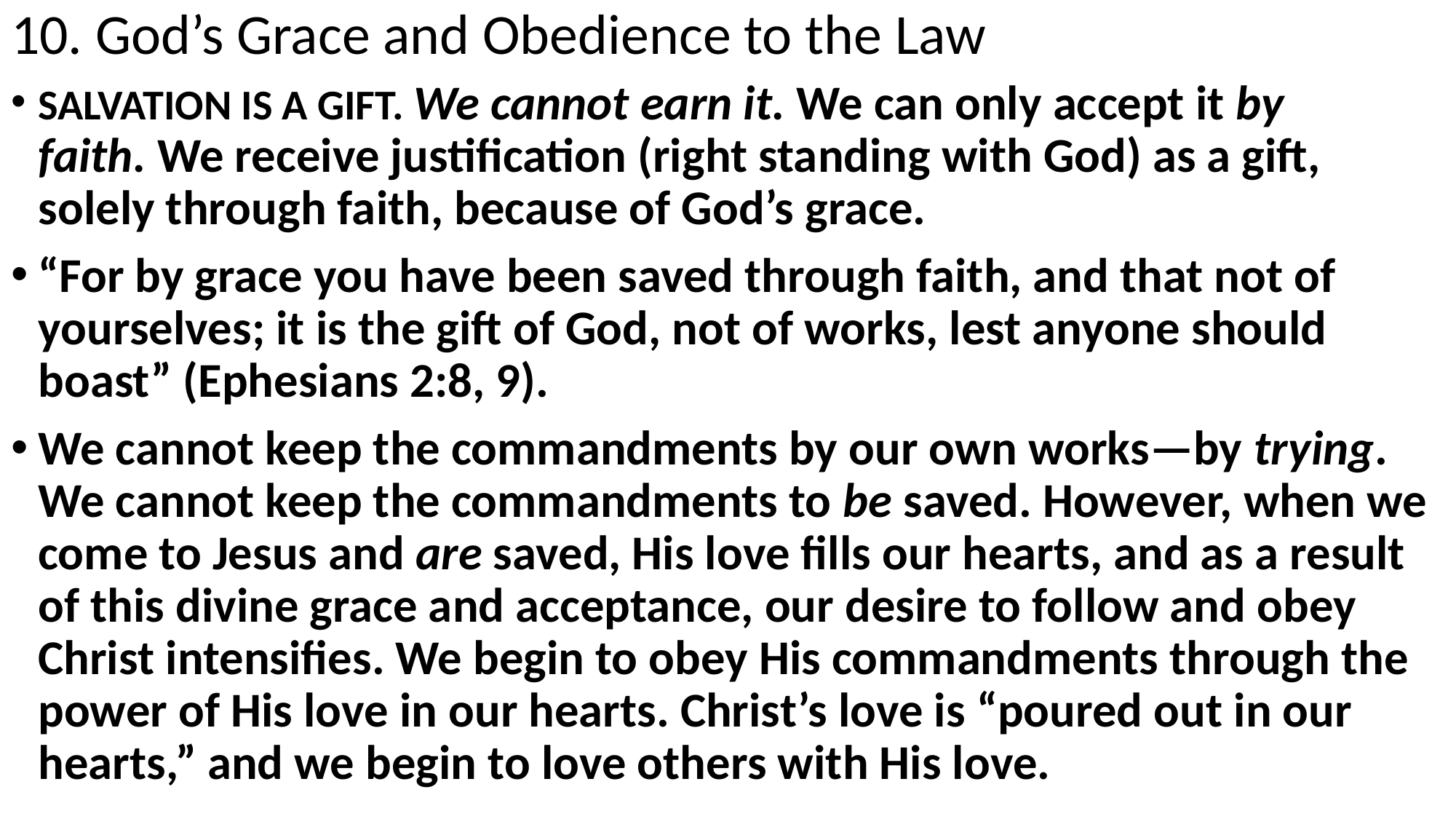

# 10. God’s Grace and Obedience to the Law
SALVATION IS A GIFT. We cannot earn it. We can only accept it by faith. We receive justification (right standing with God) as a gift, solely through faith, because of God’s grace.
“For by grace you have been saved through faith, and that not of yourselves; it is the gift of God, not of works, lest anyone should boast” (Ephesians 2:8, 9).
We cannot keep the commandments by our own works—by trying. We cannot keep the commandments to be saved. However, when we come to Jesus and are saved, His love fills our hearts, and as a result of this divine grace and acceptance, our desire to follow and obey Christ intensifies. We begin to obey His commandments through the power of His love in our hearts. Christ’s love is “poured out in our hearts,” and we begin to love others with His love.